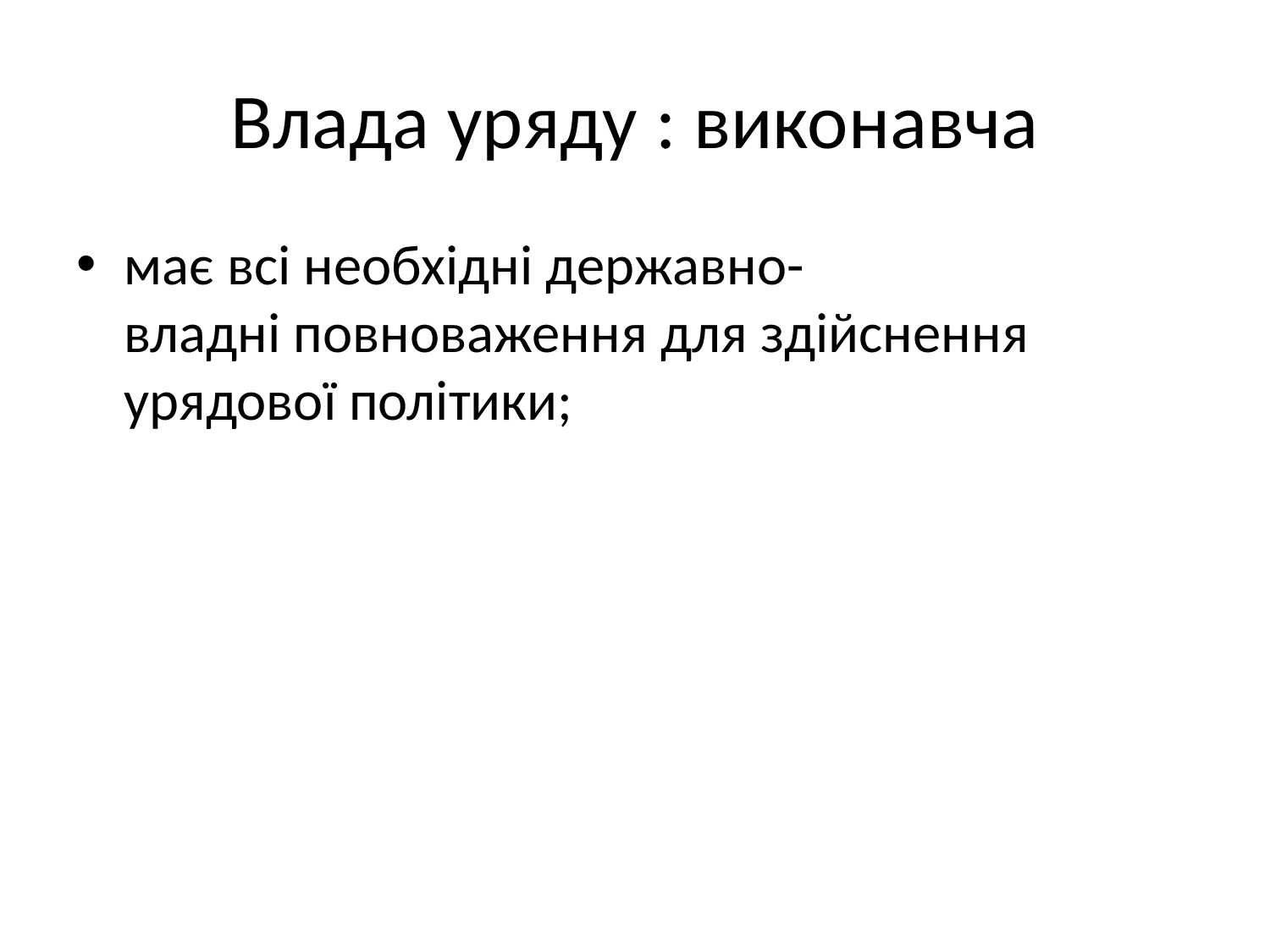

# Влада уряду : виконавча
має всі необхідні державно-владні повноваження для здійснення урядової політики;